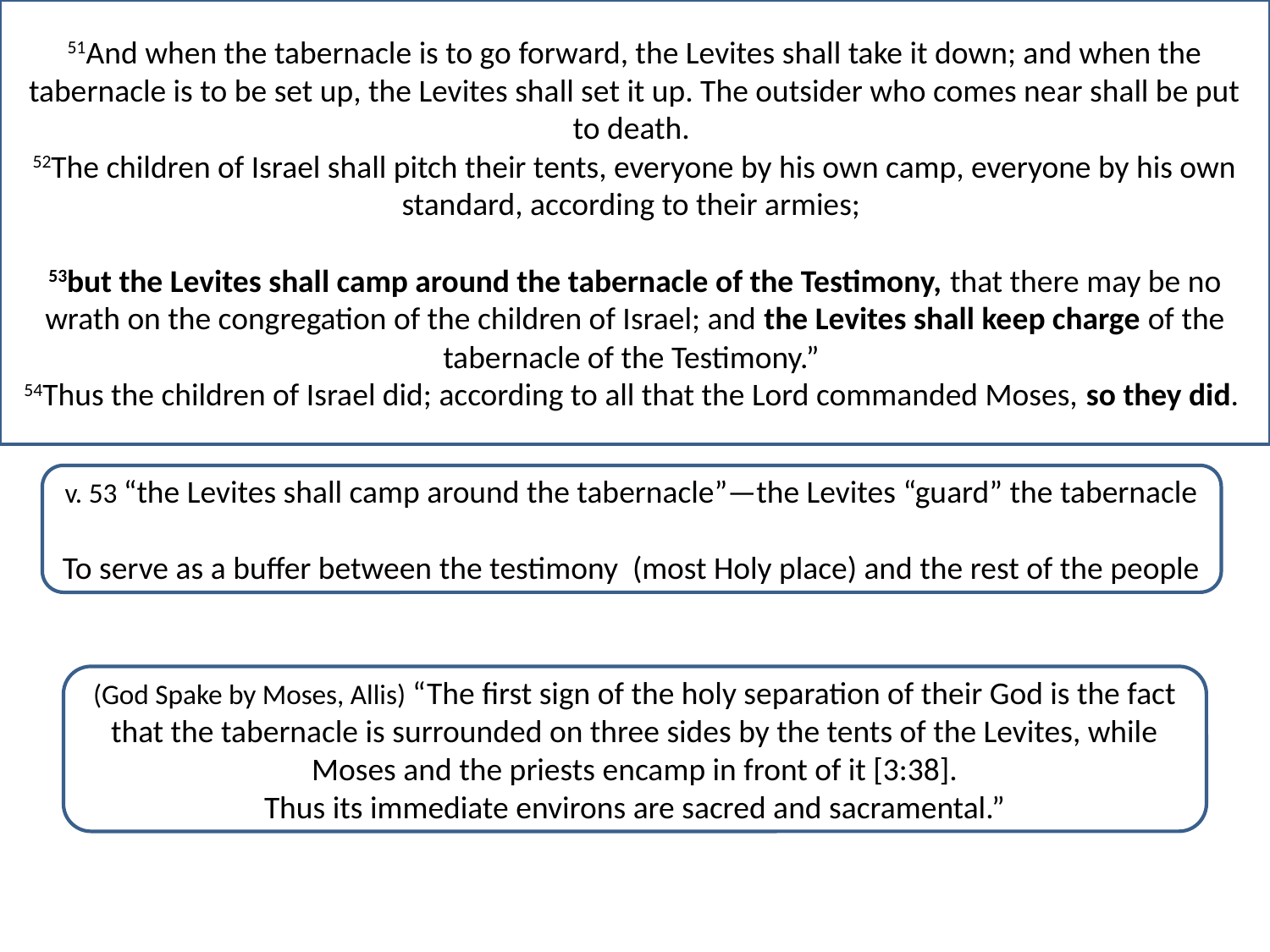

51And when the tabernacle is to go forward, the Levites shall take it down; and when the tabernacle is to be set up, the Levites shall set it up. The outsider who comes near shall be put to death.
52The children of Israel shall pitch their tents, everyone by his own camp, everyone by his own standard, according to their armies;
53but the Levites shall camp around the tabernacle of the Testimony, that there may be no wrath on the congregation of the children of Israel; and the Levites shall keep charge of the tabernacle of the Testimony.”
54Thus the children of Israel did; according to all that the Lord commanded Moses, so they did.
v. 53 “the Levites shall camp around the tabernacle”—the Levites “guard” the tabernacle

To serve as a buffer between the testimony  (most Holy place) and the rest of the people
(God Spake by Moses, Allis) “The first sign of the holy separation of their God is the fact that the tabernacle is surrounded on three sides by the tents of the Levites, while Moses and the priests encamp in front of it [3:38].
Thus its immediate environs are sacred and sacramental.”